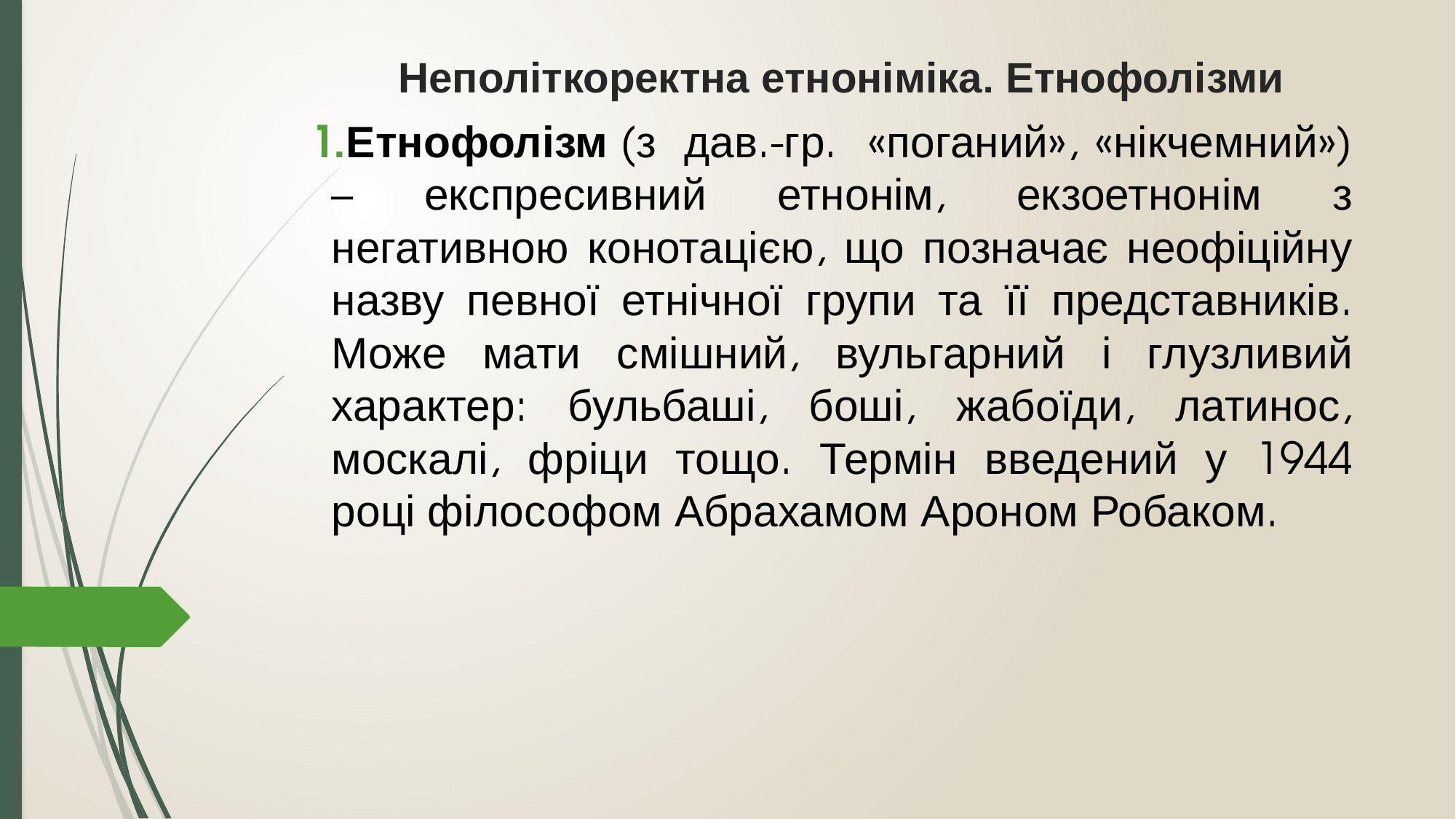

# Неполіткоректна етноніміка. Етнофолізми
Етнофолізм (з  дав.-гр.  «поганий», «нікчемний») – експресивний етнонім, екзоетнонім з негативною конотацією, що позначає неофіційну назву певної етнічної групи та її представників. Може мати смішний, вульгарний і глузливий характер: бульбаші, боші, жабоїди, латинос, москалі, фріци тощо. Термін введений у 1944 році філософом Абрахамом Ароном Робаком.